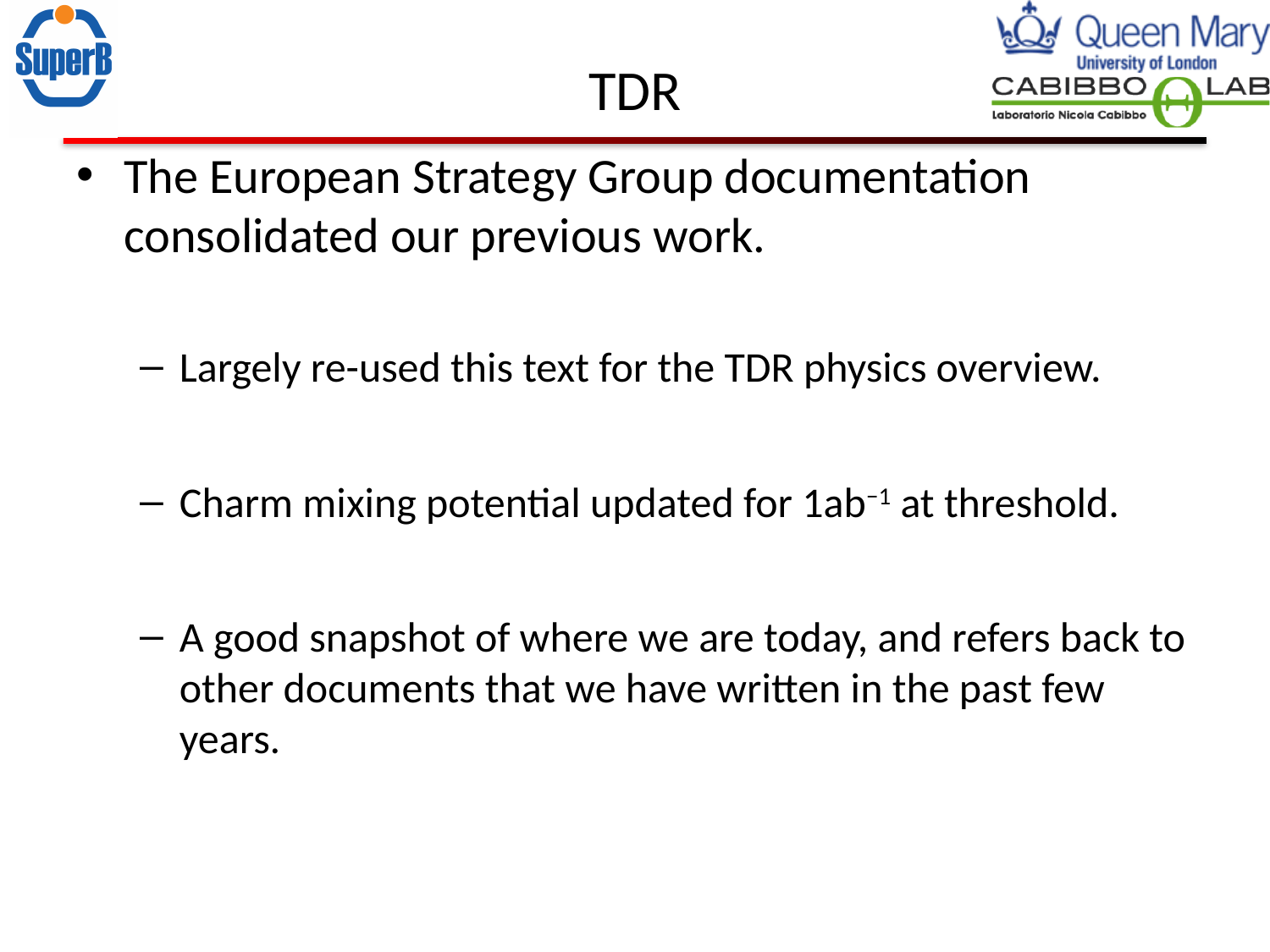

# TDR
The European Strategy Group documentation consolidated our previous work.

Largely re-used this text for the TDR physics overview.

Charm mixing potential updated for 1ab−1 at threshold.

A good snapshot of where we are today, and refers back to other documents that we have written in the past few years.